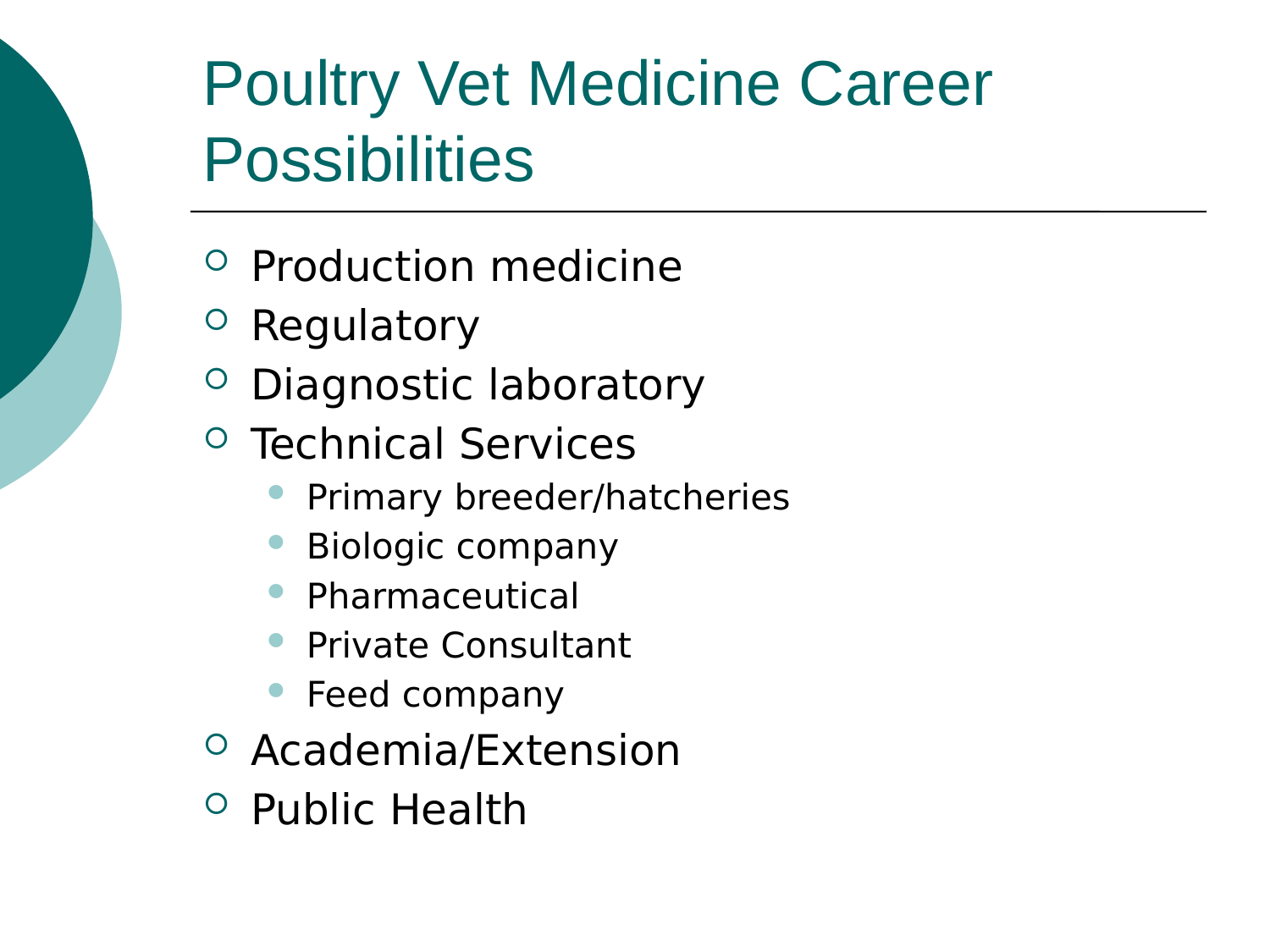

# Poultry Vet Medicine Career Possibilities
Production medicine
Regulatory
Diagnostic laboratory
Technical Services
Primary breeder/hatcheries
Biologic company
Pharmaceutical
Private Consultant
Feed company
Academia/Extension
Public Health